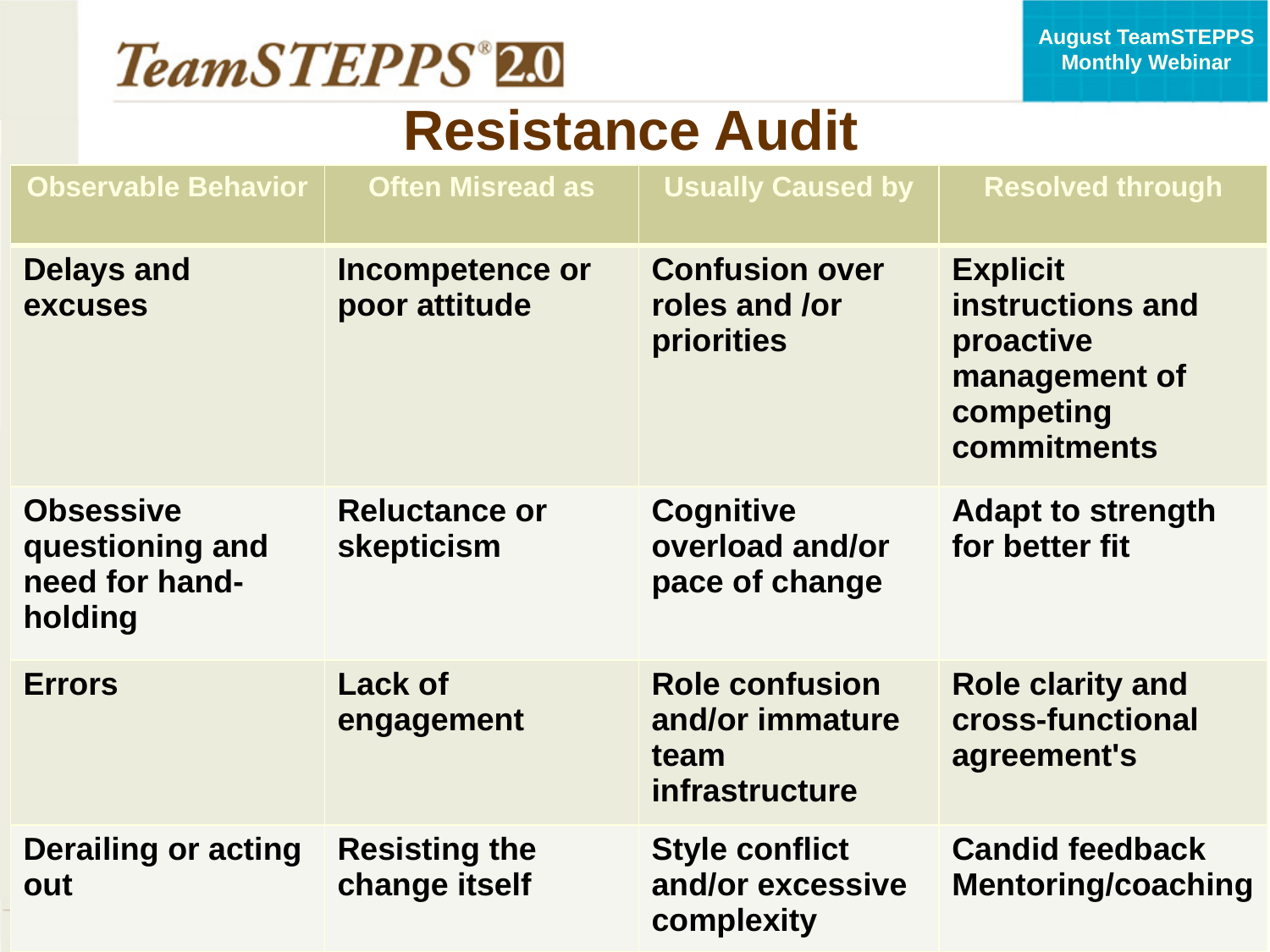

# Resistance Audit
| Observable Behavior | Often Misread as | Usually Caused by | Resolved through |
| --- | --- | --- | --- |
| Delays and excuses | Incompetence or poor attitude | Confusion over roles and /or priorities | Explicit instructions and proactive management of competing commitments |
| Obsessive questioning and need for hand-holding | Reluctance or skepticism | Cognitive overload and/or pace of change | Adapt to strength for better fit |
| Errors | Lack of engagement | Role confusion and/or immature team infrastructure | Role clarity and cross-functional agreement's |
| Derailing or acting out | Resisting the change itself | Style conflict and/or excessive complexity | Candid feedback Mentoring/coaching |